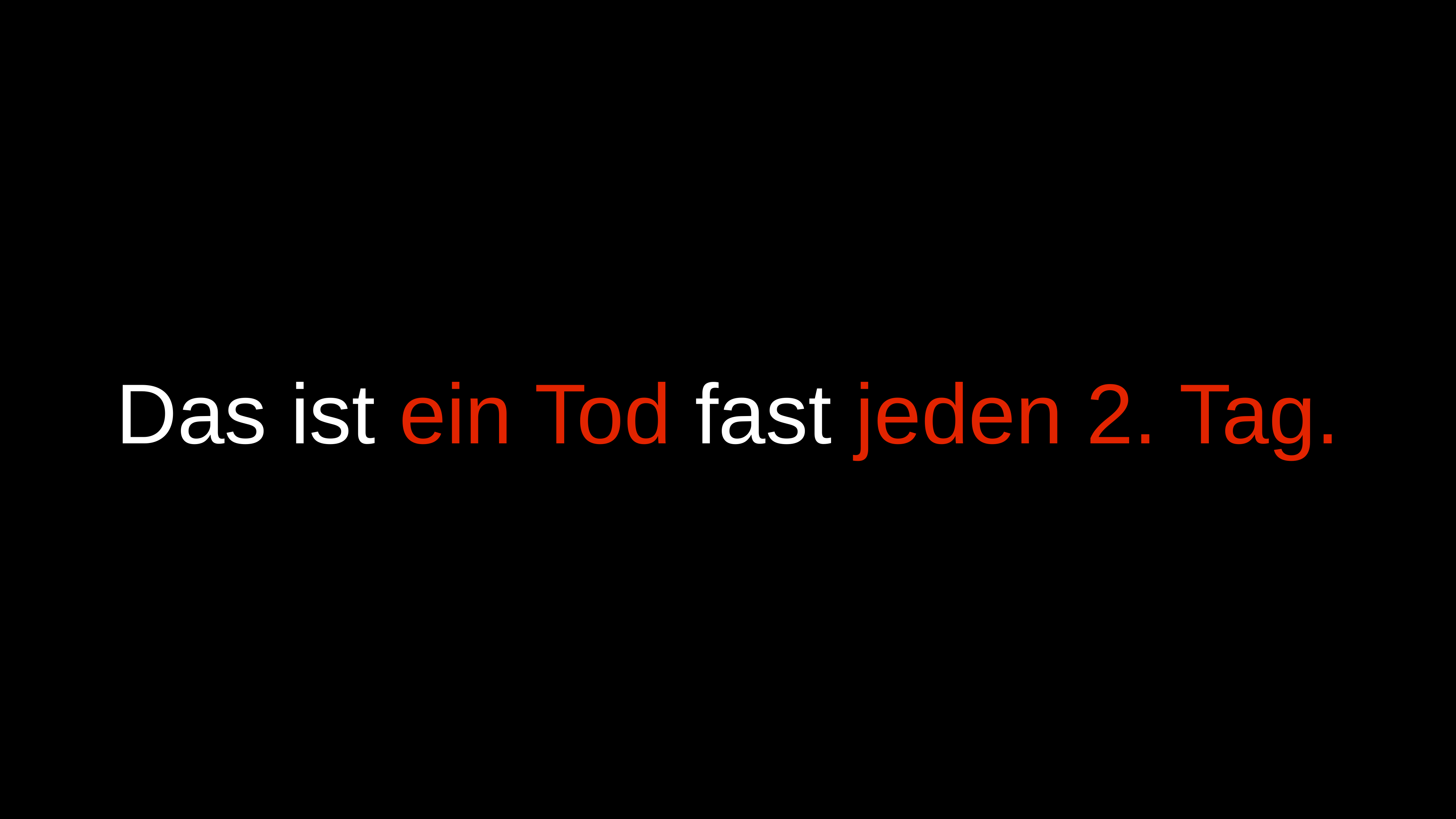

# Das ist ein Tod fast jeden 2. Tag.